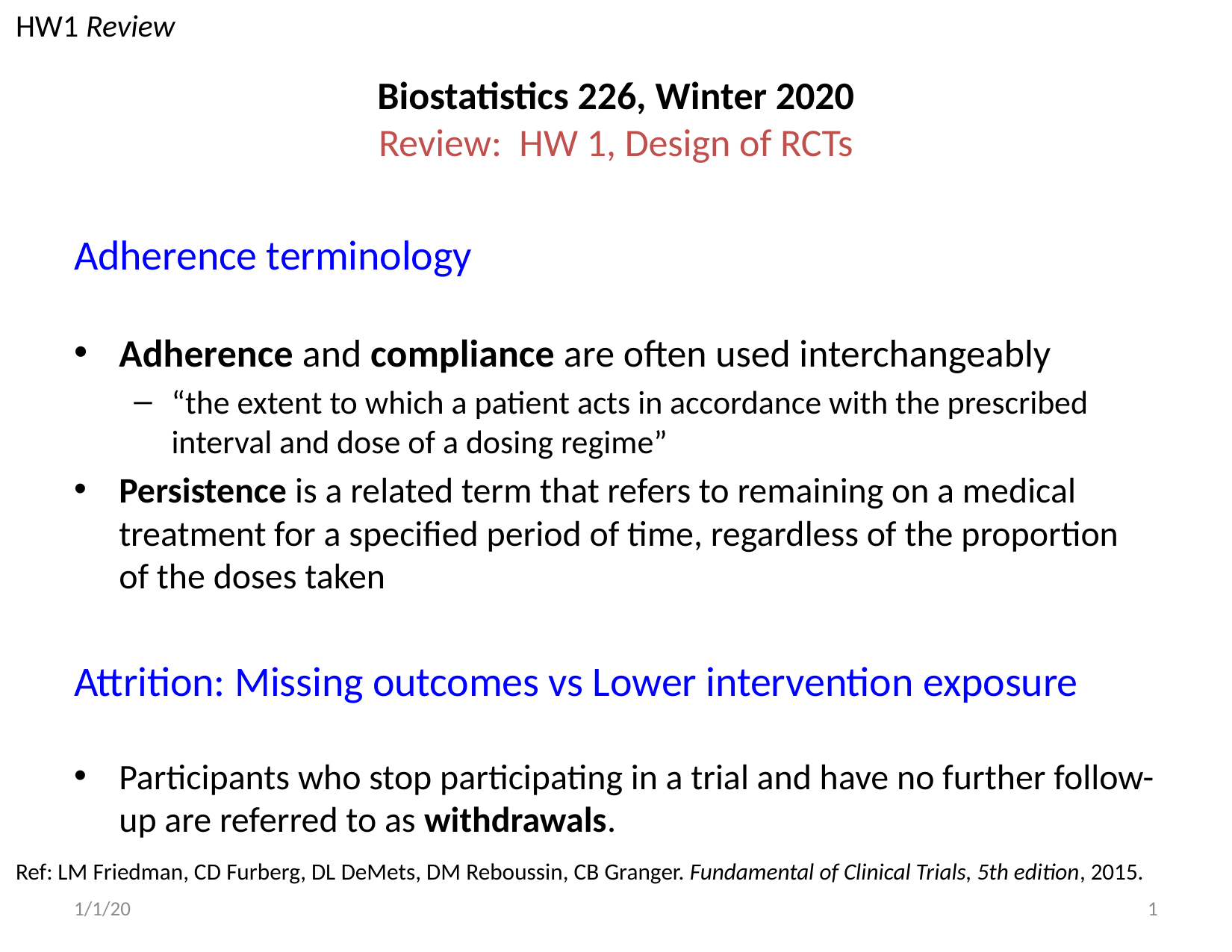

HW1 Review
# Biostatistics 226, Winter 2020 Review:  HW 1, Design of RCTs
Adherence terminology

Adherence and compliance are often used interchangeably
“the extent to which a patient acts in accordance with the prescribed interval and dose of a dosing regime”
Persistence is a related term that refers to remaining on a medical treatment for a specified period of time, regardless of the proportion of the doses taken

Attrition: Missing outcomes vs Lower intervention exposure

Participants who stop participating in a trial and have no further follow-up are referred to as withdrawals.
Ref: LM Friedman, CD Furberg, DL DeMets, DM Reboussin, CB Granger. Fundamental of Clinical Trials, 5th edition, 2015.
1/1/20
1